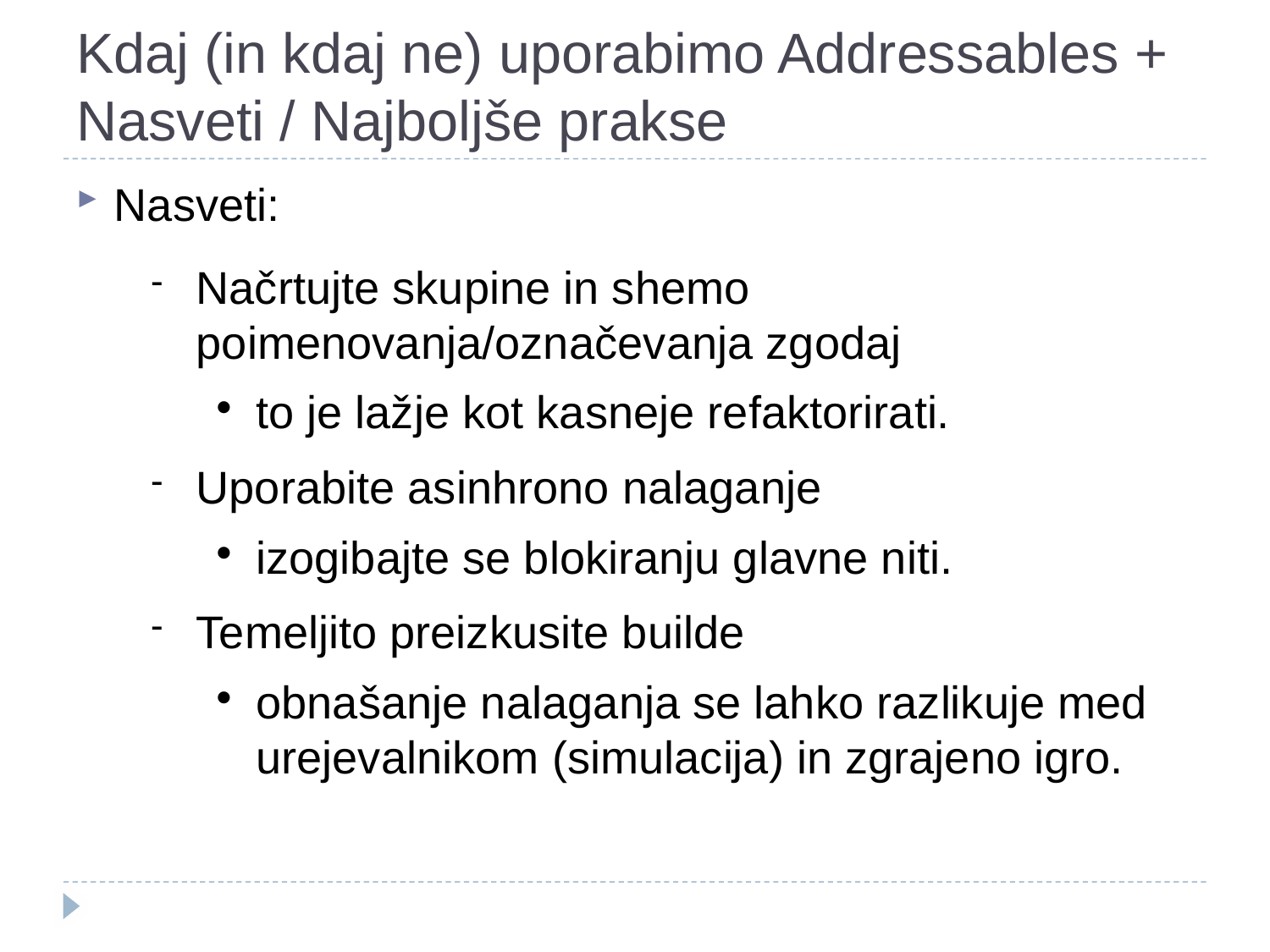

# Kdaj (in kdaj ne) uporabimo Addressables + Nasveti / Najboljše prakse
Nasveti:
Načrtujte skupine in shemo poimenovanja/označevanja zgodaj
to je lažje kot kasneje refaktorirati.
Uporabite asinhrono nalaganje
izogibajte se blokiranju glavne niti.
Temeljito preizkusite builde
obnašanje nalaganja se lahko razlikuje med urejevalnikom (simulacija) in zgrajeno igro.